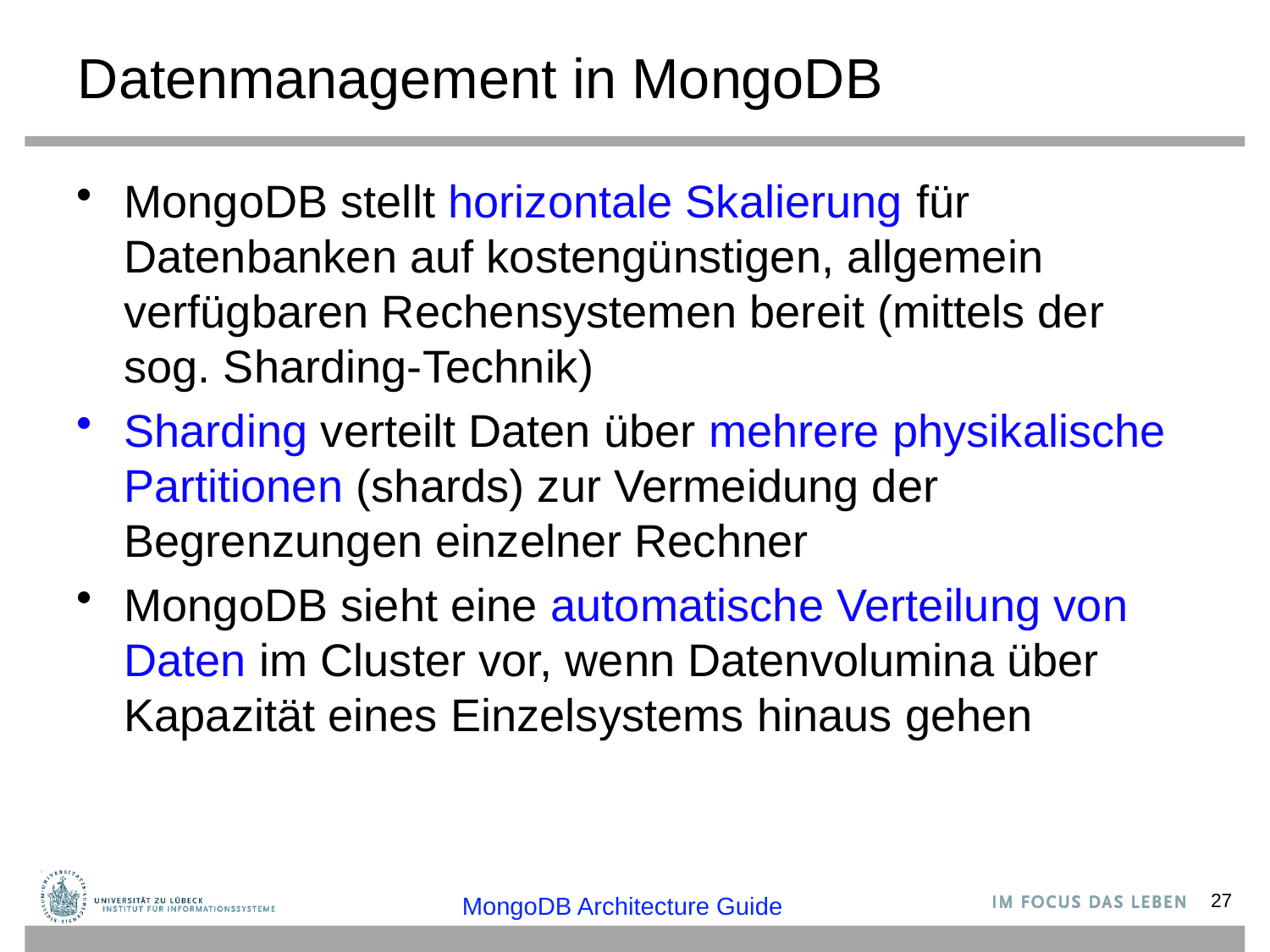

# Datenmanagement in MongoDB
MongoDB stellt horizontale Skalierung für Datenbanken auf kostengünstigen, allgemein verfügbaren Rechensystemen bereit (mittels der sog. Sharding-Technik)
Sharding verteilt Daten über mehrere physikalische Partitionen (shards) zur Vermeidung der Begrenzungen einzelner Rechner
MongoDB sieht eine automatische Verteilung von Daten im Cluster vor, wenn Datenvolumina über Kapazität eines Einzelsystems hinaus gehen
MongoDB Architecture Guide
27